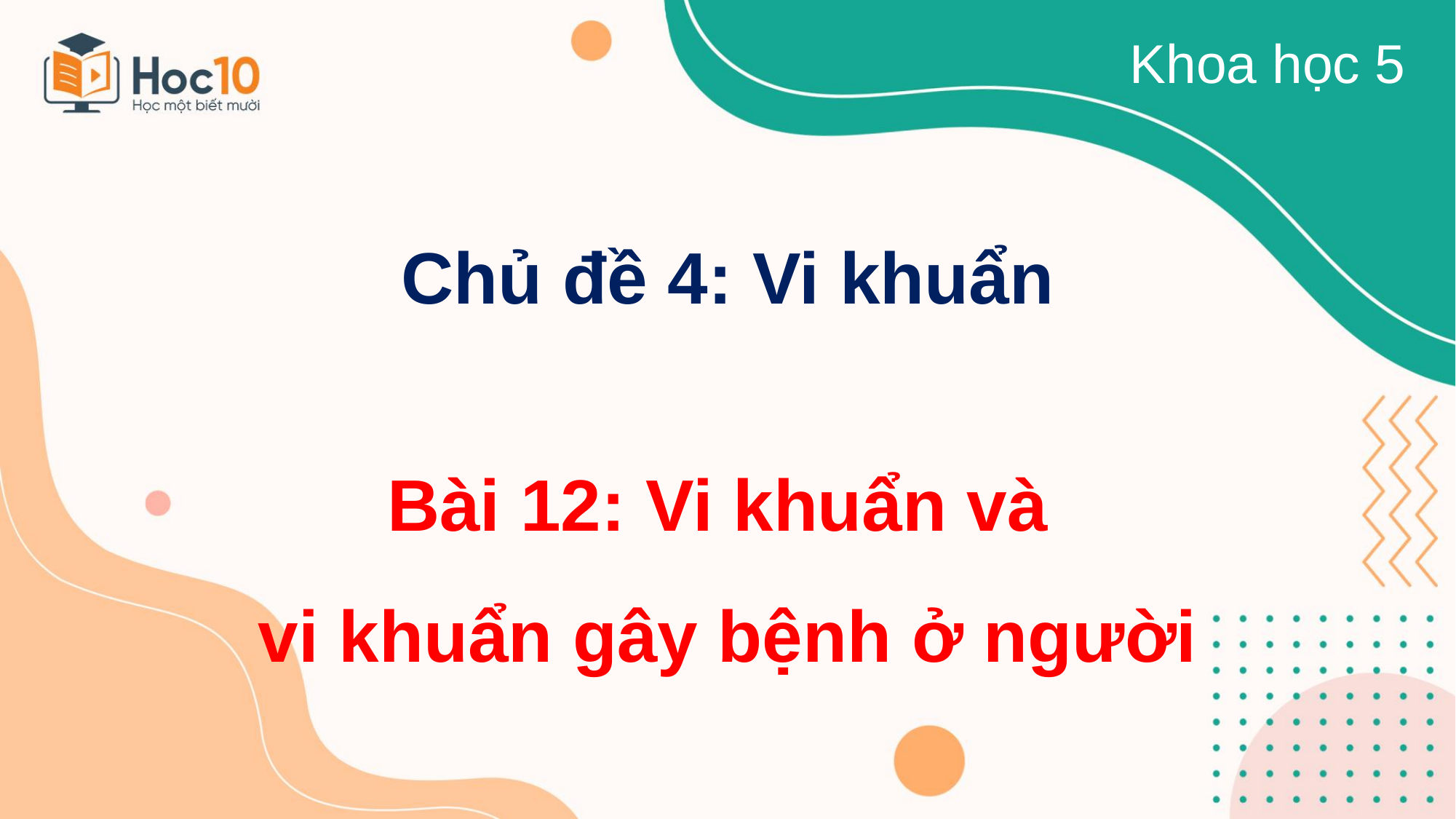

Khoa học 5
Chủ đề 4: Vi khuẩn
Bài 12: Vi khuẩn và
vi khuẩn gây bệnh ở người